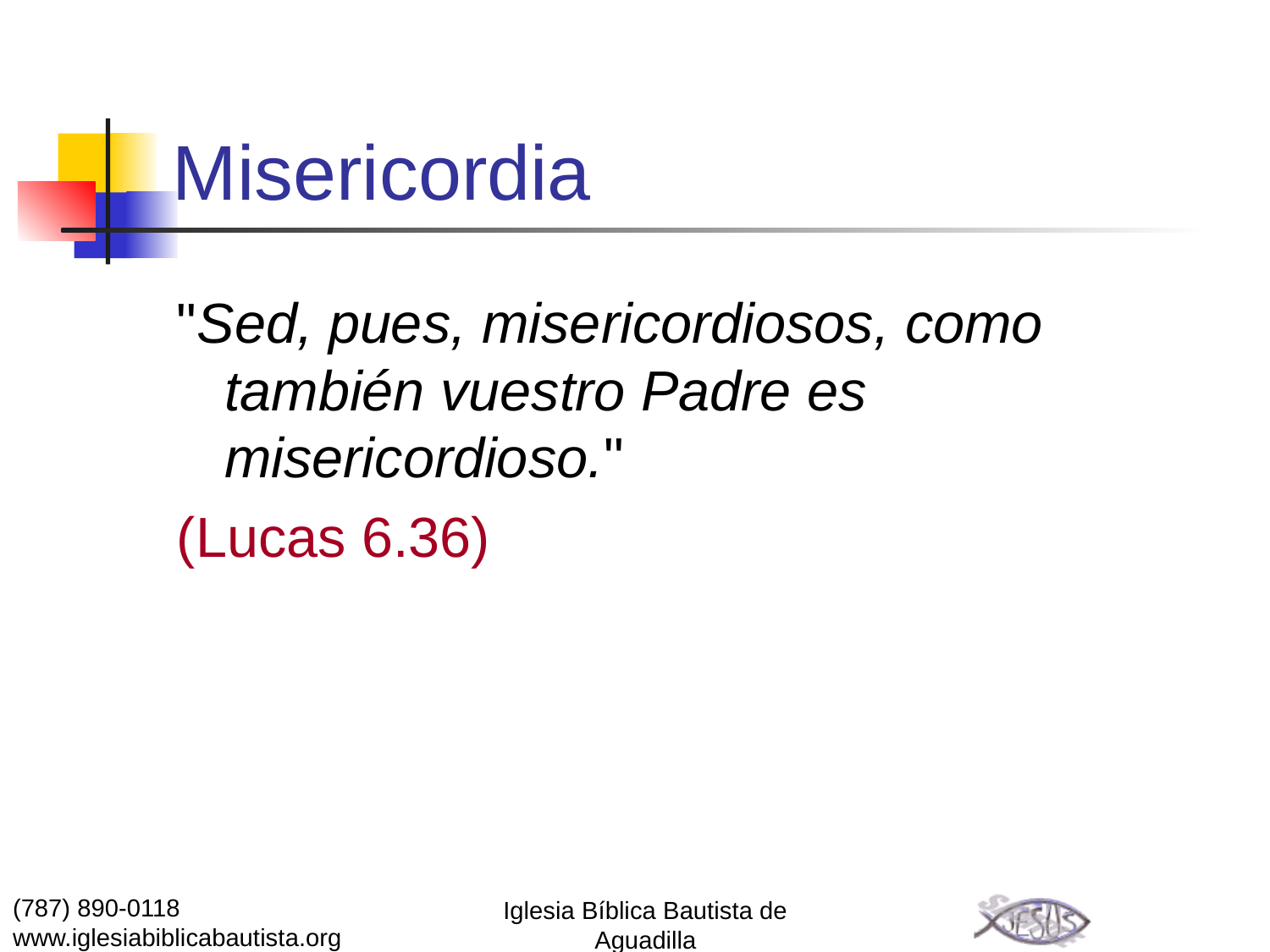

# Misericordia
"Sed, pues, misericordiosos, como también vuestro Padre es misericordioso."
(Lucas 6.36)
(787) 890-0118
www.iglesiabiblicabautista.org
Iglesia Bíblica Bautista de Aguadilla